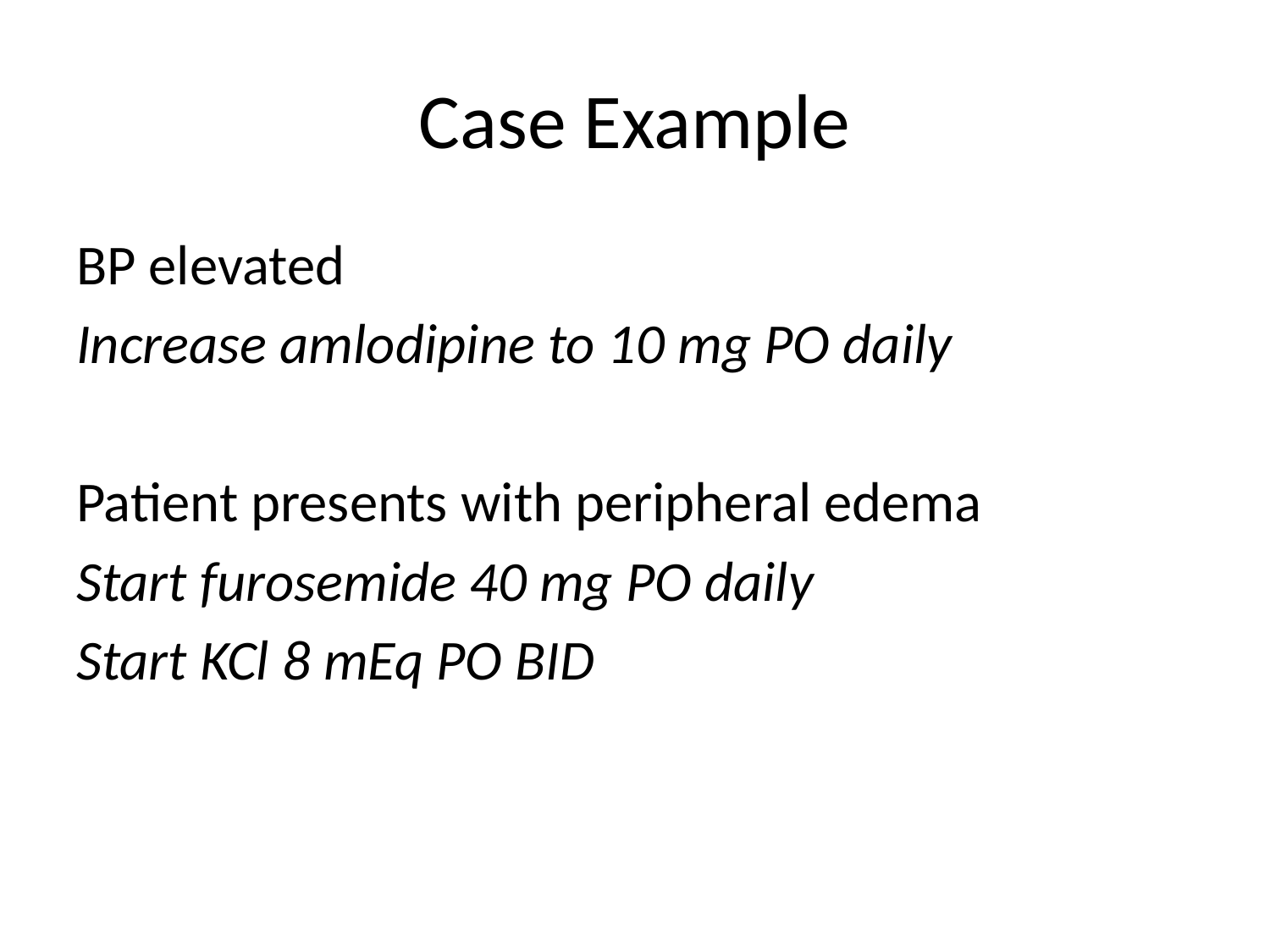

# Case Example
BP elevated
Increase amlodipine to 10 mg PO daily

Patient presents with peripheral edema
Start furosemide 40 mg PO daily
Start KCl 8 mEq PO BID